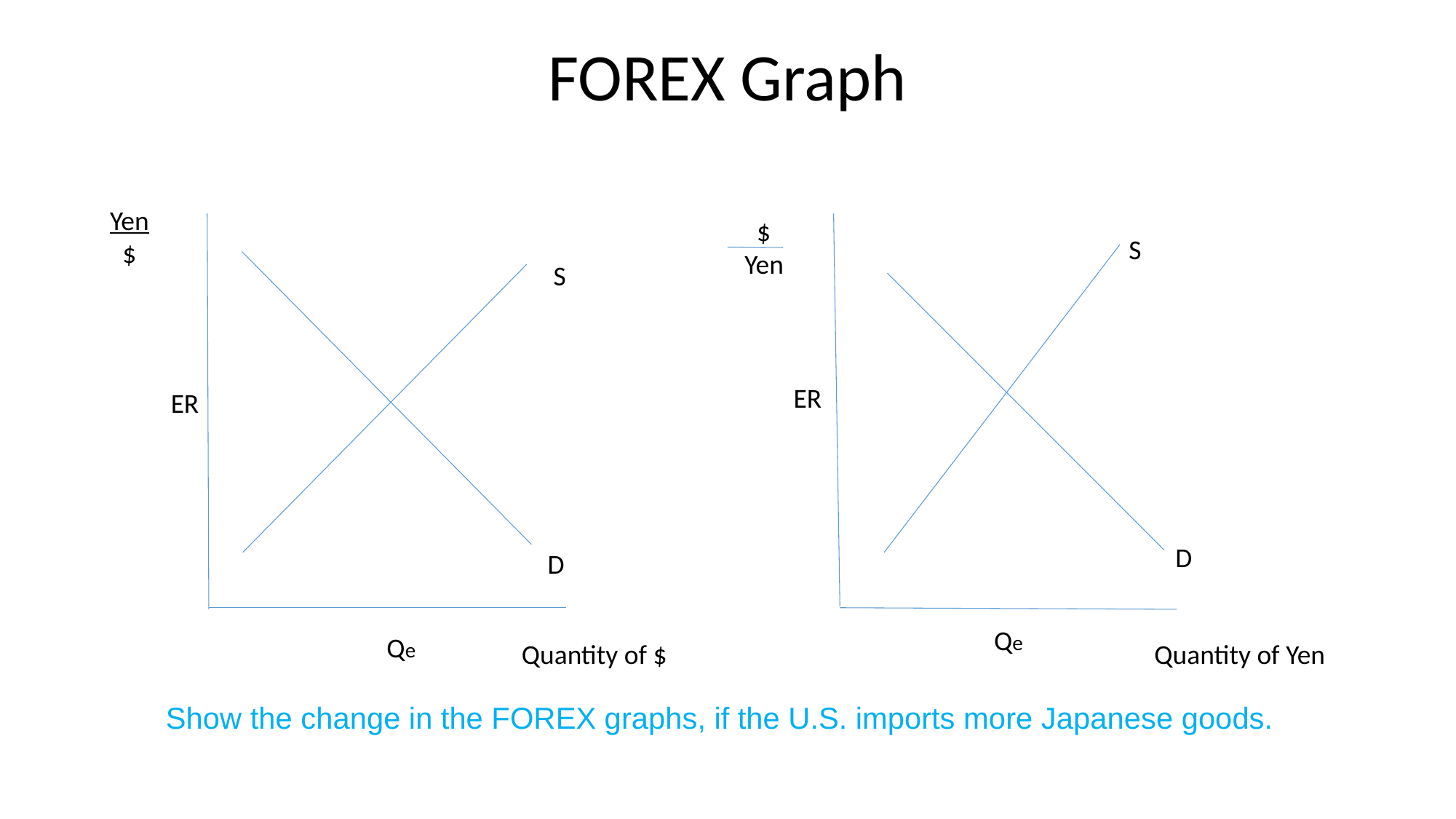

# FOREX Graph
Yen
$
   $
 Yen
S
S
ER
ER
D
D
Qe
Qe
Quantity of $
Quantity of Yen
Show the change in the FOREX graphs, if the U.S. imports more Japanese goods.